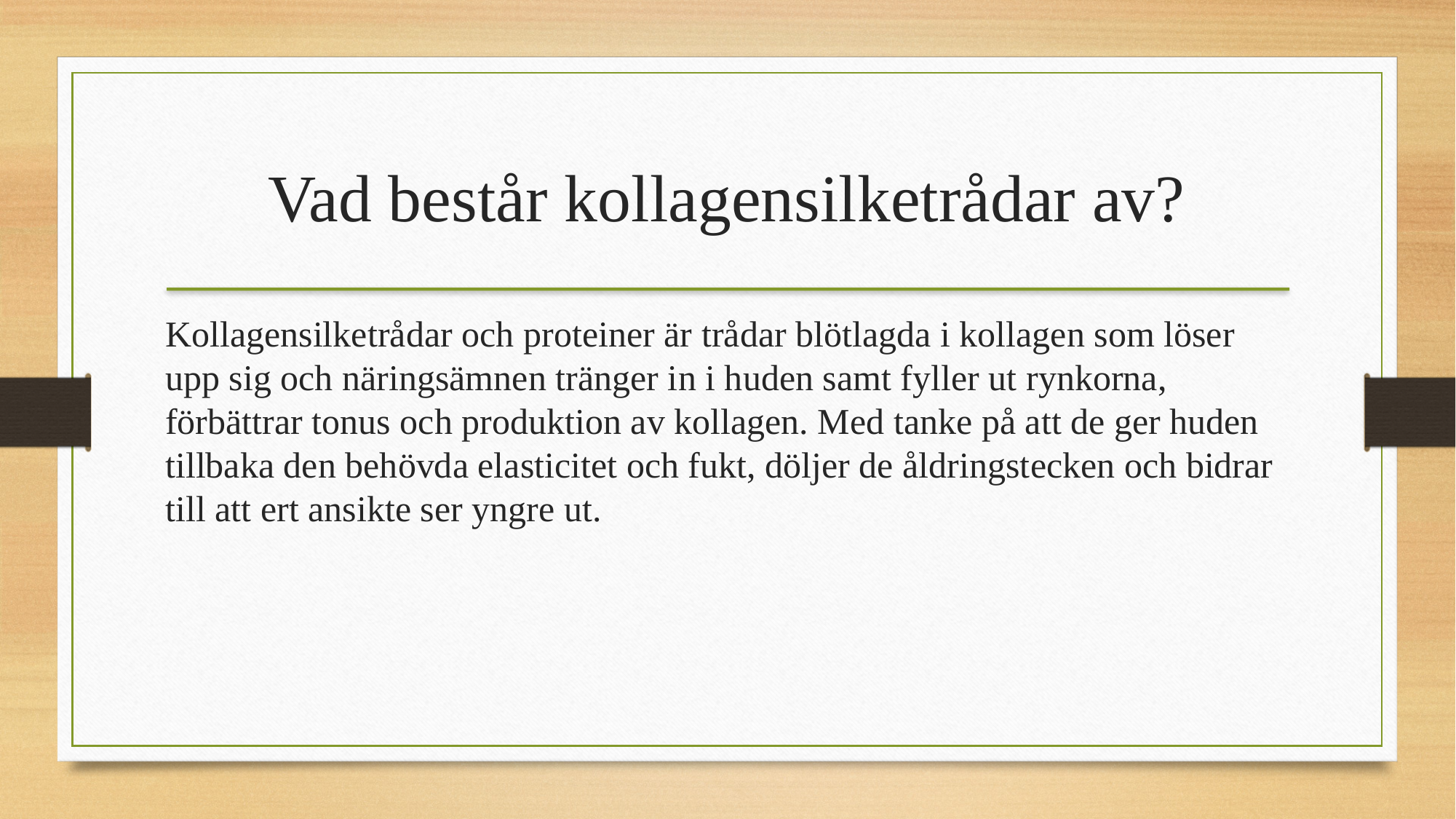

Vad består kollagensilketrådar av?
Kollagensilketrådar och proteiner är trådar blötlagda i kollagen som löser upp sig och näringsämnen tränger in i huden samt fyller ut rynkorna, förbättrar tonus och produktion av kollagen. Med tanke på att de ger huden tillbaka den behövda elasticitet och fukt, döljer de åldringstecken och bidrar till att ert ansikte ser yngre ut.